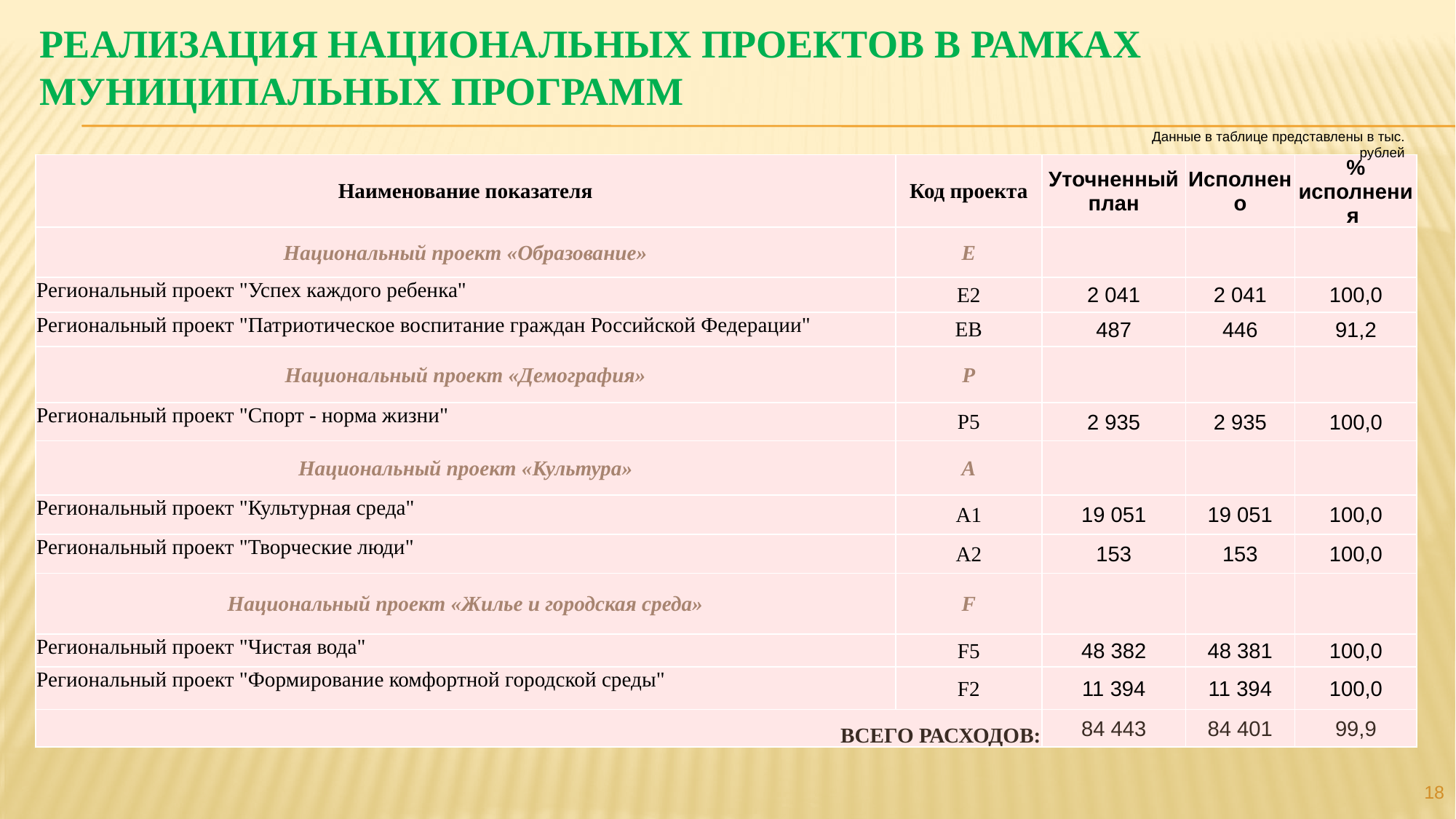

# Реализация национальных проектов в рамках муниципальных программ
Данные в таблице представлены в тыс. рублей
| Наименование показателя | Код проекта | Уточненный план | Исполнено | % исполнения |
| --- | --- | --- | --- | --- |
| Национальный проект «Образование» | Е |  |  |  |
| Региональный проект "Успех каждого ребенка" | E2 | 2 041 | 2 041 | 100,0 |
| Региональный проект "Патриотическое воспитание граждан Российской Федерации" | ЕВ | 487 | 446 | 91,2 |
| Национальный проект «Демография» | Р |  |  |  |
| Региональный проект "Спорт - норма жизни" | P5 | 2 935 | 2 935 | 100,0 |
| Национальный проект «Культура» | А |  |  |  |
| Региональный проект "Культурная среда" | A1 | 19 051 | 19 051 | 100,0 |
| Региональный проект "Творческие люди" | А2 | 153 | 153 | 100,0 |
| Национальный проект «Жилье и городская среда» | F |  |  |  |
| Региональный проект "Чистая вода" | F5 | 48 382 | 48 381 | 100,0 |
| Региональный проект "Формирование комфортной городской среды" | F2 | 11 394 | 11 394 | 100,0 |
| ВСЕГО РАСХОДОВ: |  | 84 443 | 84 401 | 99,9 |
18